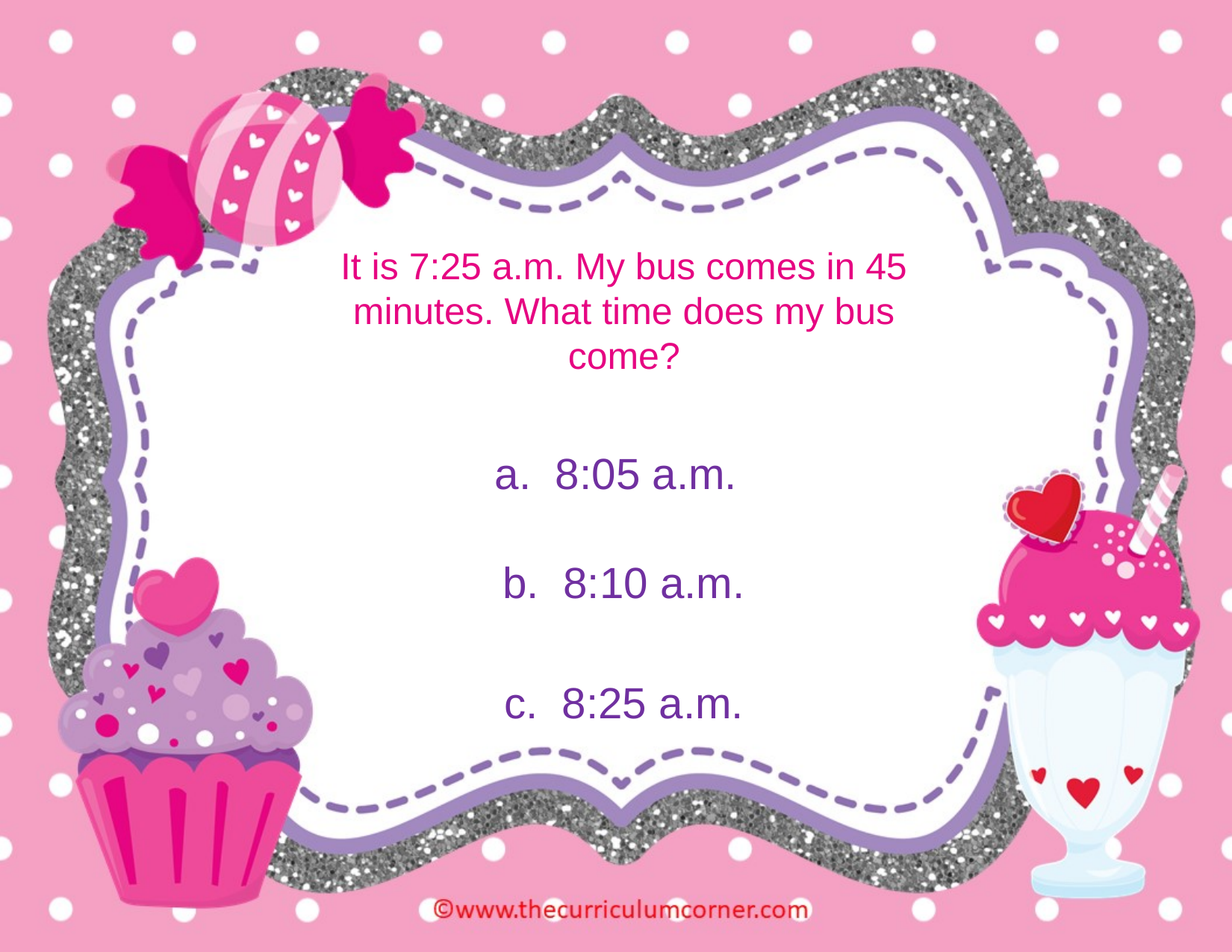

It is 7:25 a.m. My bus comes in 45 minutes. What time does my bus come?
a.  8:05 a.m.
b.  8:10 a.m.
c.  8:25 a.m.